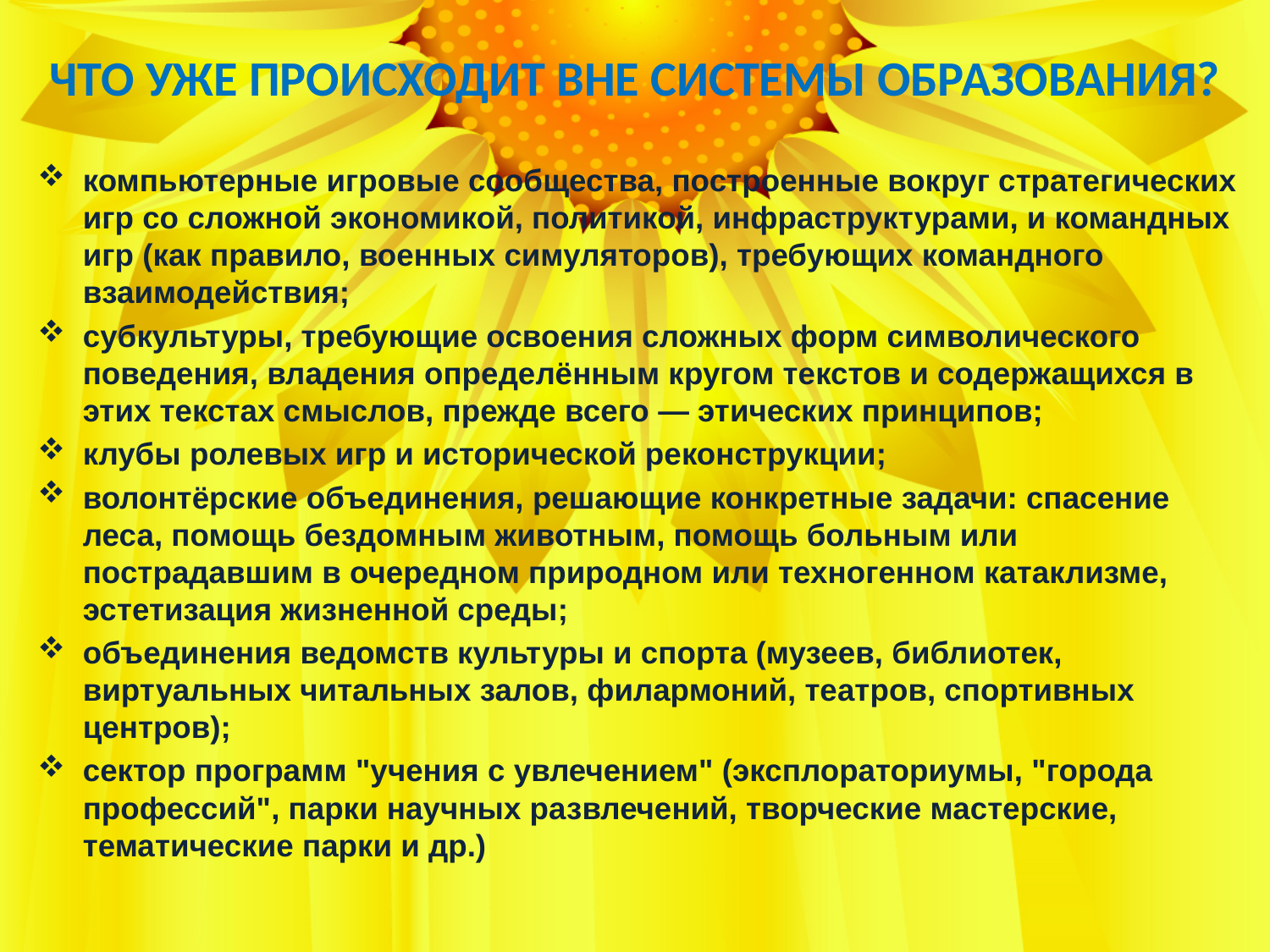

# Что уже происходит вне системы образования?
компьютерные игровые сообщества, построенные вокруг стратегических игр со сложной экономикой, политикой, инфраструктурами, и командных игр (как правило, военных симуляторов), требующих командного взаимодействия;
субкультуры, требующие освоения сложных форм символического поведения, владения определённым кругом текстов и содержащихся в этих текстах смыслов, прежде всего — этических принципов;
клубы ролевых игр и исторической реконструкции;
волонтёрские объединения, решающие конкретные задачи: спасение леса, помощь бездомным животным, помощь больным или пострадавшим в очередном природном или техногенном катаклизме, эстетизация жизненной среды;
объединения ведомств культуры и спорта (музеев, библиотек, виртуальных читальных залов, филармоний, театров, спортивных центров);
сектор программ "учения с увлечением" (эксплораториумы, "города профессий", парки научных развлечений, творческие мастерские, тематические парки и др.)